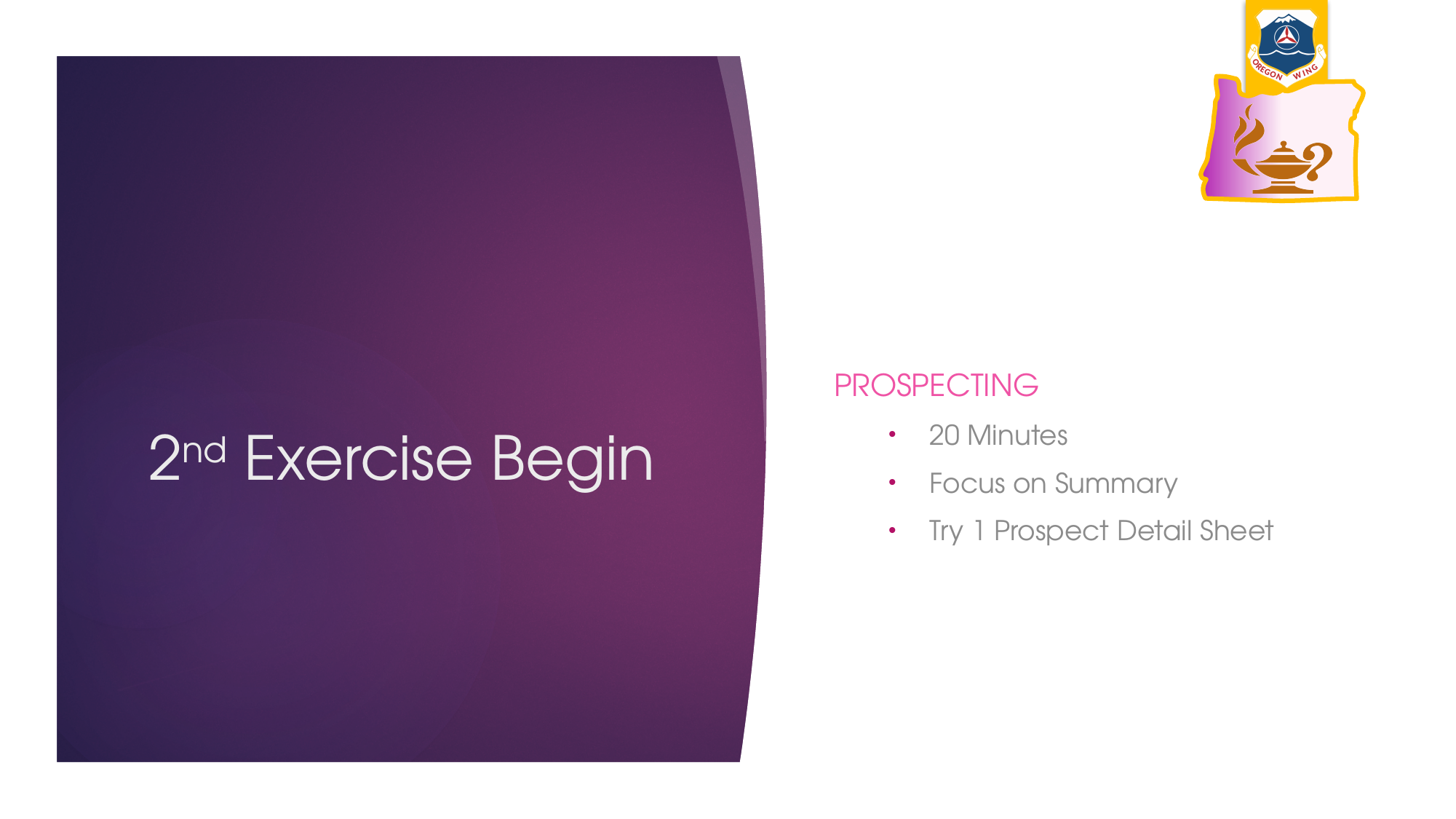

Prospecting
20 Minutes
Focus on Summary
Try 1 Prospect Detail Sheet
# 2nd Exercise Begin